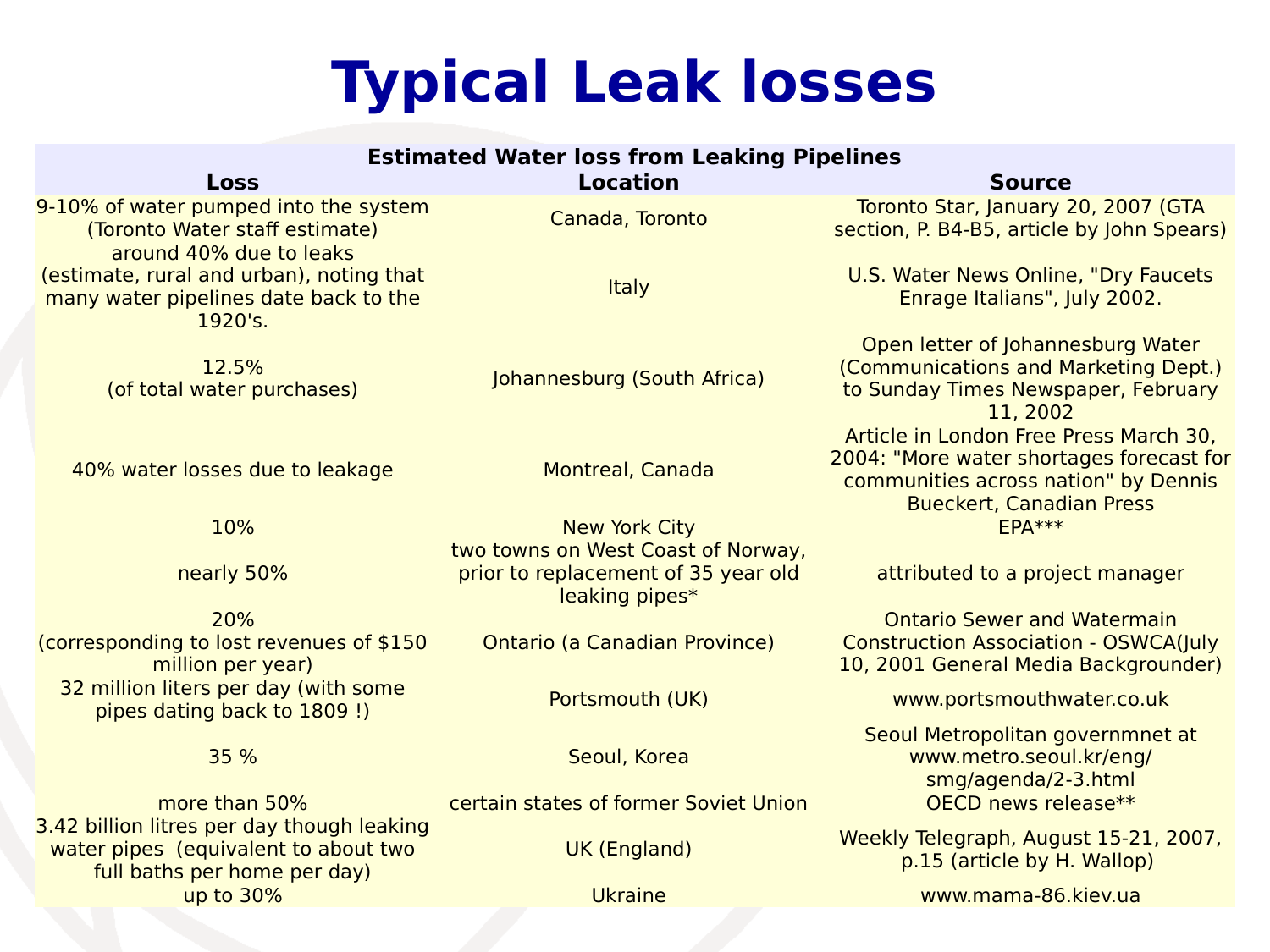

# Typical Leak losses
| Estimated Water loss from Leaking Pipelines |  |  |
| --- | --- | --- |
| Loss | Location | Source |
| 9-10% of water pumped into the system (Toronto Water staff estimate) | Canada, Toronto | Toronto Star, January 20, 2007 (GTA section, P. B4-B5, article by John Spears) |
| around 40% due to leaks (estimate, rural and urban), noting that many water pipelines date back to the 1920's. | Italy | U.S. Water News Online, "Dry Faucets Enrage Italians", July 2002. |
| 12.5% (of total water purchases) | Johannesburg (South Africa) | Open letter of Johannesburg Water (Communications and Marketing Dept.) to Sunday Times Newspaper, February 11, 2002 |
| 40% water losses due to leakage | Montreal, Canada | Article in London Free Press March 30, 2004: "More water shortages forecast for communities across nation" by Dennis Bueckert, Canadian Press |
| 10% | New York City | EPA\*\*\* |
| nearly 50% | two towns on West Coast of Norway, prior to replacement of 35 year old leaking pipes\* | attributed to a project manager |
| 20% (corresponding to lost revenues of $150 million per year) | Ontario (a Canadian Province) | Ontario Sewer and Watermain Construction Association - OSWCA(July 10, 2001 General Media Backgrounder) |
| 32 million liters per day (with some pipes dating back to 1809 !) | Portsmouth (UK) | www.portsmouthwater.co.uk |
| 35 % | Seoul, Korea | Seoul Metropolitan governmnet at www.metro.seoul.kr/eng/ smg/agenda/2-3.html |
| more than 50% | certain states of former Soviet Union | OECD news release\*\* |
| 3.42 billion litres per day though leaking water pipes  (equivalent to about two full baths per home per day) | UK (England) | Weekly Telegraph, August 15-21, 2007, p.15 (article by H. Wallop) |
| up to 30% | Ukraine | www.mama-86.kiev.ua |